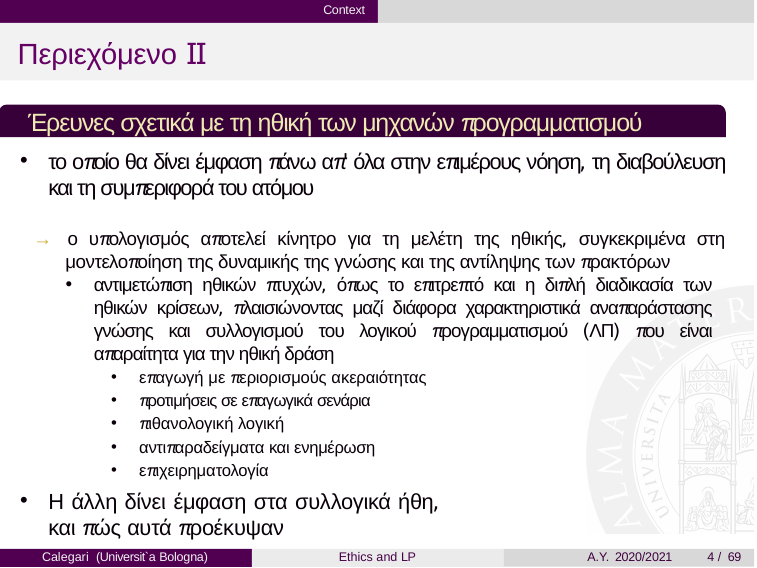

Context
# Περιεχόμενο II

Έρευνες σχετικά με τη ηθική των μηχανών προγραμματισμού
το οποίο θα δίνει έμφαση πάνω απ' όλα στην επιμέρους νόηση, τη διαβούλευση και τη συμπεριφορά του ατόμου

→ ο υπολογισμός αποτελεί κίνητρο για τη μελέτη της ηθικής, συγκεκριμένα στη μοντελοποίηση της δυναμικής της γνώσης και της αντίληψης των πρακτόρων
αντιμετώπιση ηθικών πτυχών, όπως το επιτρεπτό και η διπλή διαδικασία των ηθικών κρίσεων, πλαισιώνοντας μαζί διάφορα χαρακτηριστικά αναπαράστασης γνώσης και συλλογισμού του λογικού προγραμματισμού (ΛΠ) που είναι απαραίτητα για την ηθική δράση
επαγωγή με περιορισμούς ακεραιότητας
προτιμήσεις σε επαγωγικά σενάρια
πιθανολογική λογική
αντιπαραδείγματα και ενημέρωση
επιχειρηματολογία
Η άλλη δίνει έμφαση στα συλλογικά ήθη, και πώς αυτά προέκυψαν

Calegari (Universit`a Bologna)
Ethics and LP
A.Y. 2020/2021
4 / 69